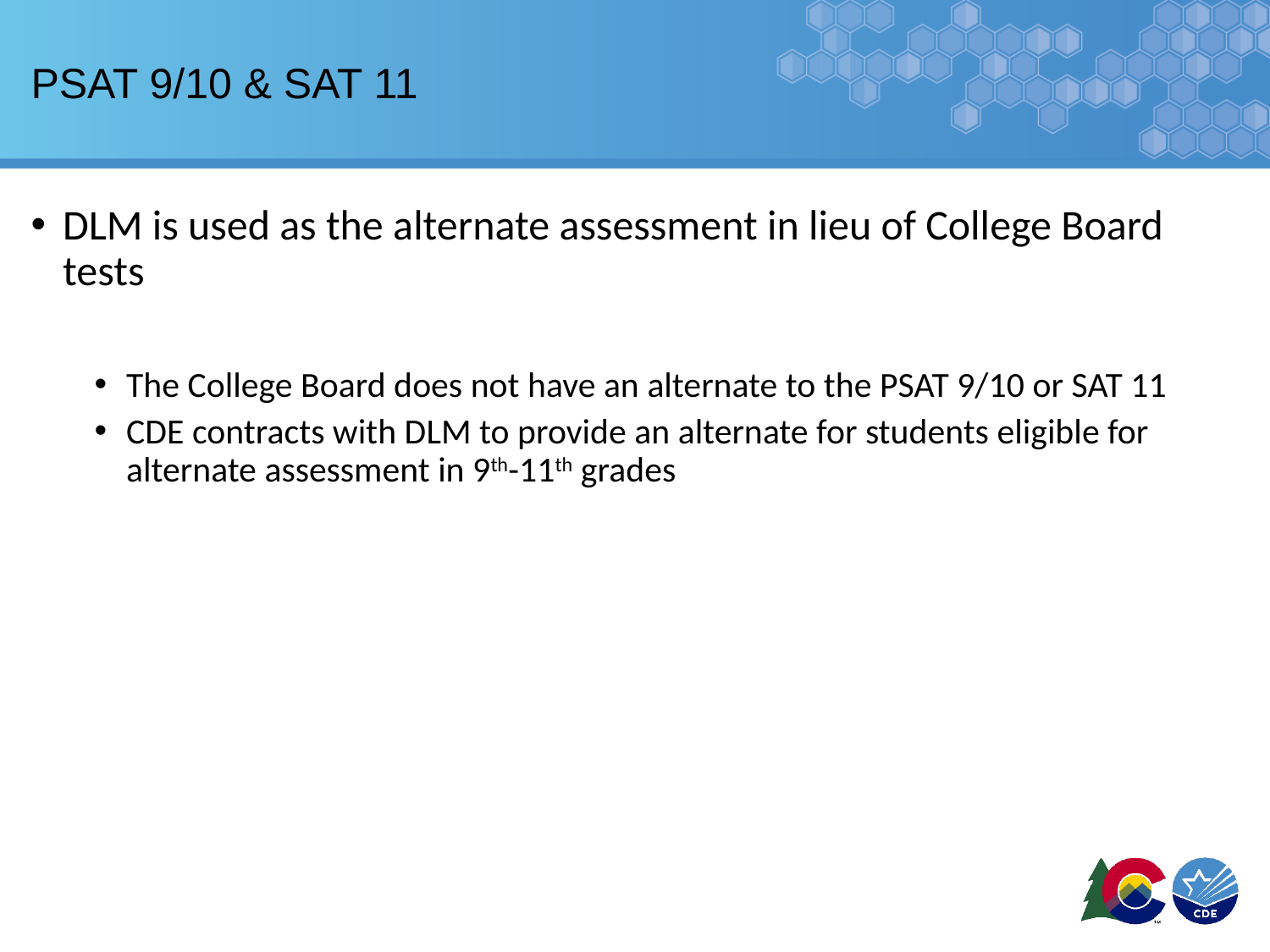

# PSAT 9/10 & SAT 11
DLM is used as the alternate assessment in lieu of College Board tests

The College Board does not have an alternate to the PSAT 9/10 or SAT 11
CDE contracts with DLM to provide an alternate for students eligible for alternate assessment in 9th-11th grades